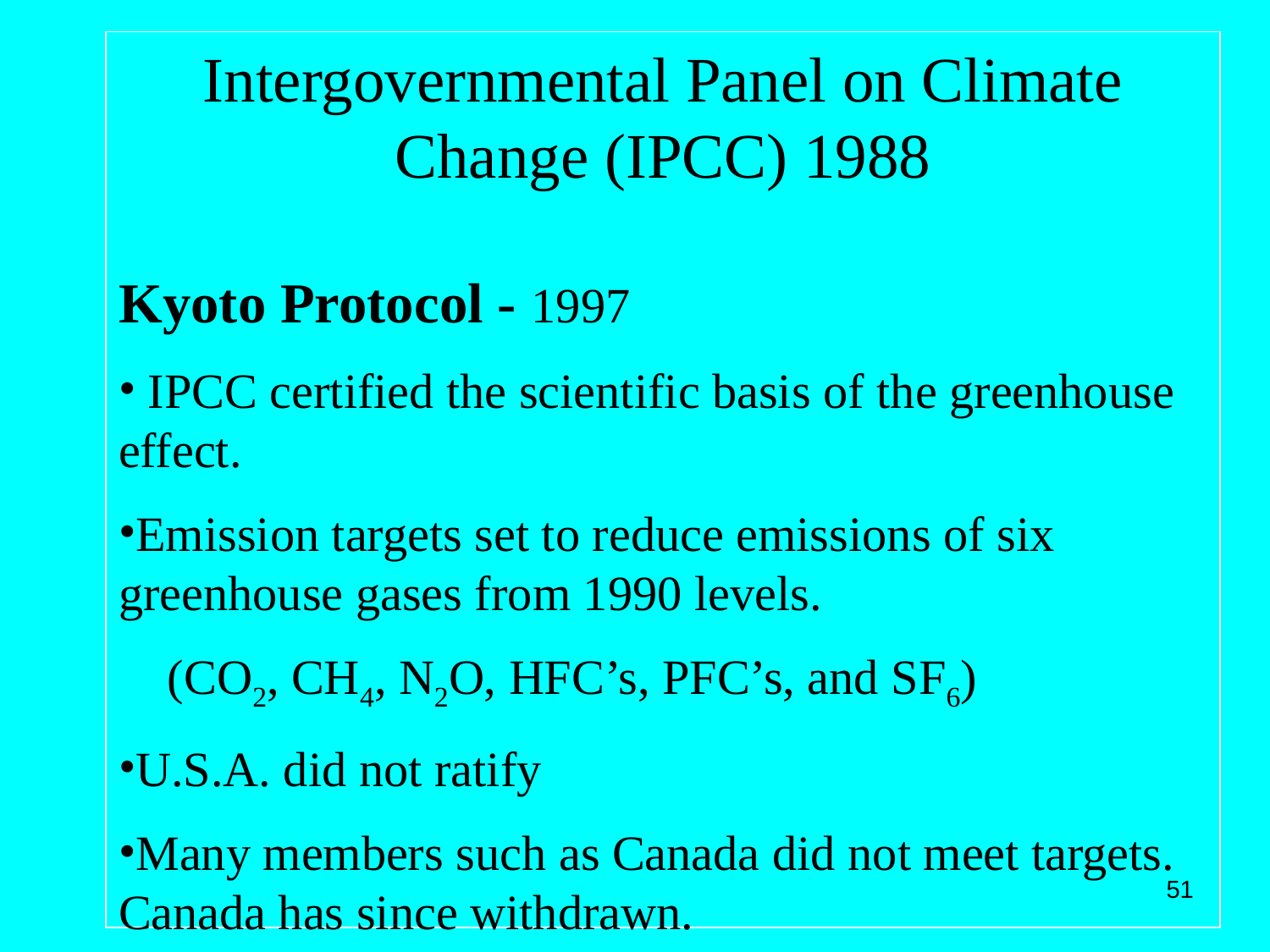

Intergovernmental Panel on Climate Change (IPCC) 1988

Kyoto Protocol - 1997
 IPCC certified the scientific basis of the greenhouse effect.
Emission targets set to reduce emissions of six greenhouse gases from 1990 levels.
    (CO2, CH4, N2O, HFC’s, PFC’s, and SF6)
U.S.A. did not ratify
Many members such as Canada did not meet targets.  Canada has since withdrawn.
51